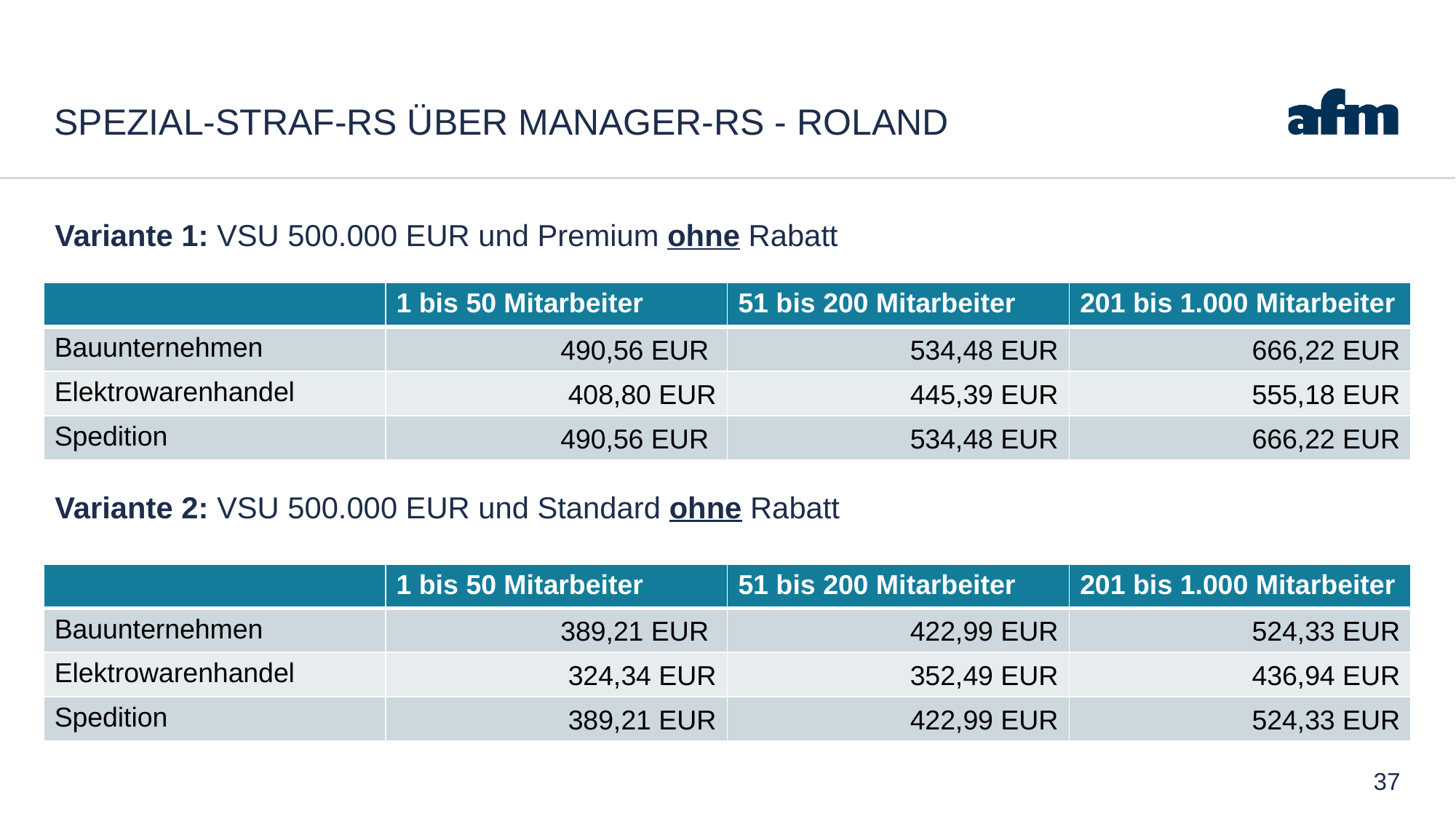

# Spezial-Straf-RS über Manager-RS - Roland
Variante 1: VSU 500.000 EUR und Premium ohne Rabatt

Variante 2: VSU 500.000 EUR und Standard ohne Rabatt
|  | 1 bis 50 Mitarbeiter | 51 bis 200 Mitarbeiter | 201 bis 1.000 Mitarbeiter |
| --- | --- | --- | --- |
| Bauunternehmen | 490,56 EUR | 534,48 EUR | 666,22 EUR |
| Elektrowarenhandel | 408,80 EUR | 445,39 EUR | 555,18 EUR |
| Spedition | 490,56 EUR | 534,48 EUR | 666,22 EUR |
|  | 1 bis 50 Mitarbeiter | 51 bis 200 Mitarbeiter | 201 bis 1.000 Mitarbeiter |
| --- | --- | --- | --- |
| Bauunternehmen | 389,21 EUR | 422,99 EUR | 524,33 EUR |
| Elektrowarenhandel | 324,34 EUR | 352,49 EUR | 436,94 EUR |
| Spedition | 389,21 EUR | 422,99 EUR | 524,33 EUR |
37